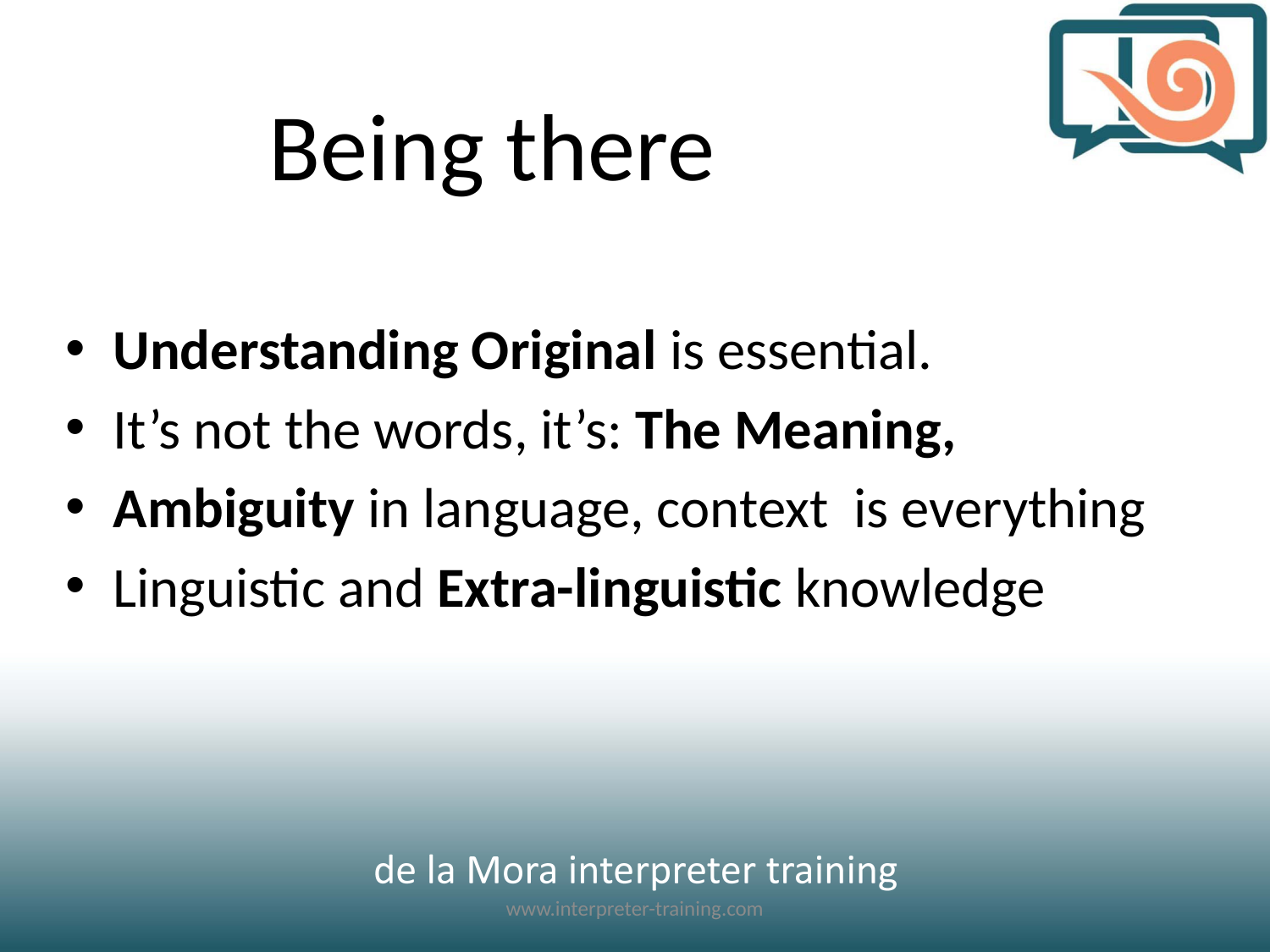

# Being there
Understanding Original is essential.
It’s not the words, it’s: The Meaning,
Ambiguity in language, context  is everything
Linguistic and Extra-linguistic knowledge
www.interpreter-training.com